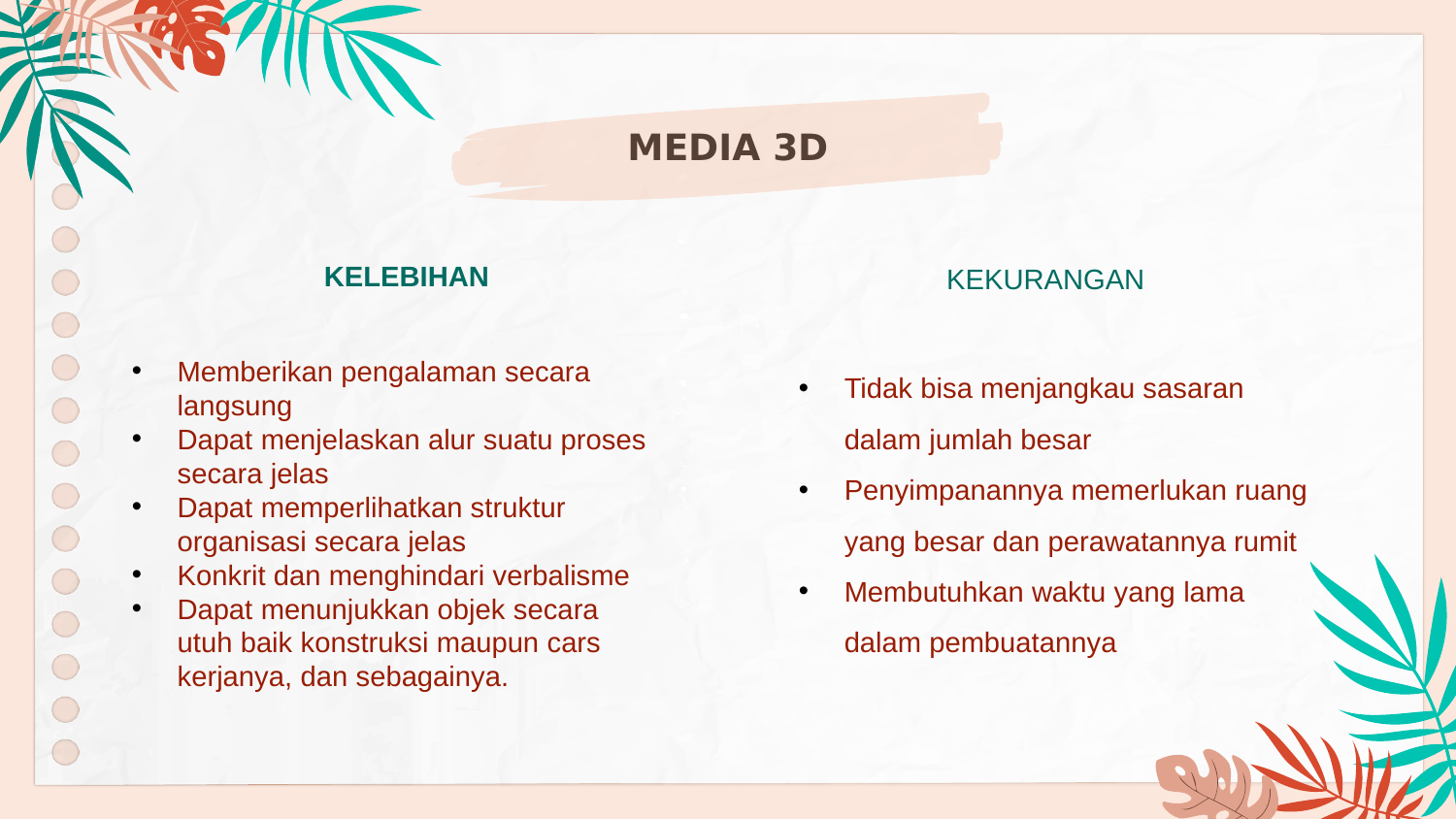

MEDIA 3D
KELEBIHAN
KEKURANGAN
Memberikan pengalaman secara langsung
Dapat menjelaskan alur suatu proses secara jelas
Dapat memperlihatkan struktur organisasi secara jelas
Konkrit dan menghindari verbalisme
Dapat menunjukkan objek secara utuh baik konstruksi maupun cars kerjanya, dan sebagainya.

Tidak bisa menjangkau sasaran dalam jumlah besar
Penyimpanannya memerlukan ruang yang besar dan perawatannya rumit
Membutuhkan waktu yang lama dalam pembuatannya